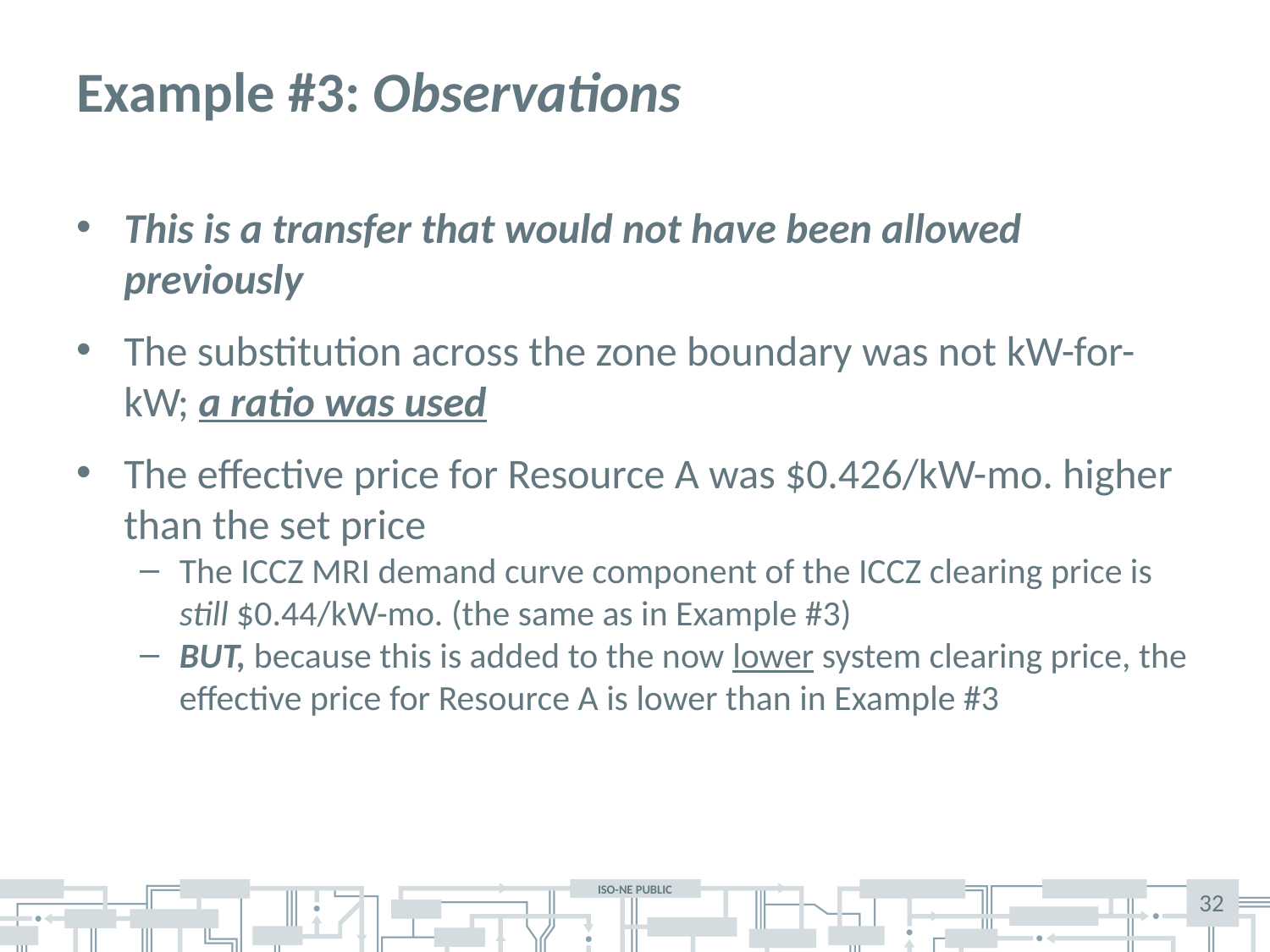

# Example #3: Observations
This is a transfer that would not have been allowed previously
The substitution across the zone boundary was not kW-for-kW; a ratio was used
The effective price for Resource A was $0.426/kW-mo. higher than the set price
The ICCZ MRI demand curve component of the ICCZ clearing price is still $0.44/kW-mo. (the same as in Example #3)
BUT, because this is added to the now lower system clearing price, the effective price for Resource A is lower than in Example #3

32